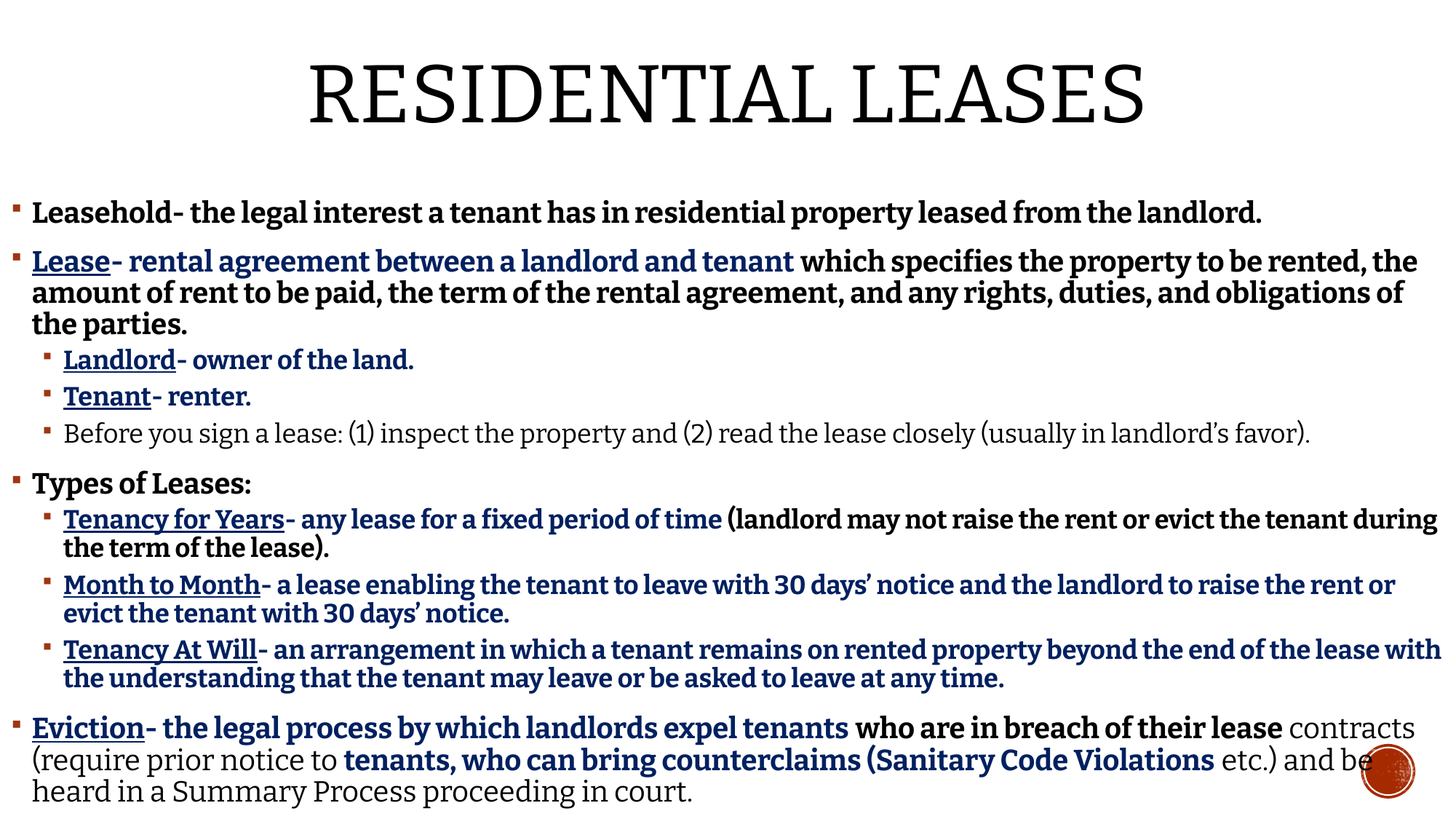

# Residential Leases
Leasehold- the legal interest a tenant has in residential property leased from the landlord.
Lease- rental agreement between a landlord and tenant which specifies the property to be rented, the amount of rent to be paid, the term of the rental agreement, and any rights, duties, and obligations of the parties.
Landlord- owner of the land.
Tenant- renter.
Before you sign a lease: (1) inspect the property and (2) read the lease closely (usually in landlord’s favor).
Types of Leases:
Tenancy for Years- any lease for a fixed period of time (landlord may not raise the rent or evict the tenant during the term of the lease).
Month to Month- a lease enabling the tenant to leave with 30 days’ notice and the landlord to raise the rent or evict the tenant with 30 days’ notice.
Tenancy At Will- an arrangement in which a tenant remains on rented property beyond the end of the lease with the understanding that the tenant may leave or be asked to leave at any time.
Eviction- the legal process by which landlords expel tenants who are in breach of their lease contracts (require prior notice to tenants, who can bring counterclaims (Sanitary Code Violations etc.) and be heard in a Summary Process proceeding in court.